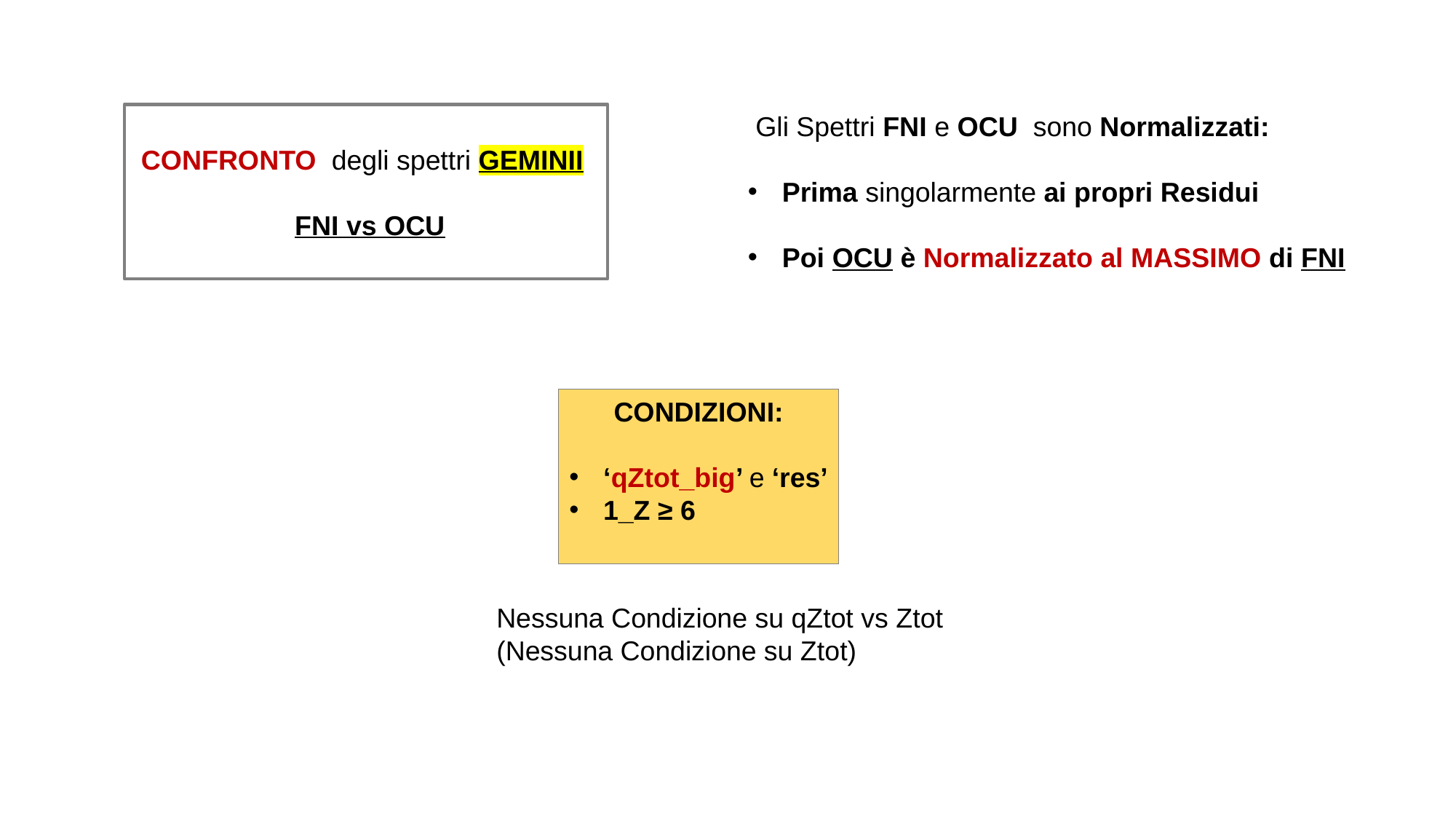

Gli Spettri FNI e OCU  sono Normalizzati:

Prima singolarmente ai propri Residui

Poi OCU è Normalizzato al MASSIMO di FNI

CONFRONTO  degli spettri GEMINII

 FNI vs OCU

CONDIZIONI:

‘qZtot_big’ e ‘res’
1_Z ≥ 6

Nessuna Condizione su qZtot vs Ztot
(Nessuna Condizione su Ztot)